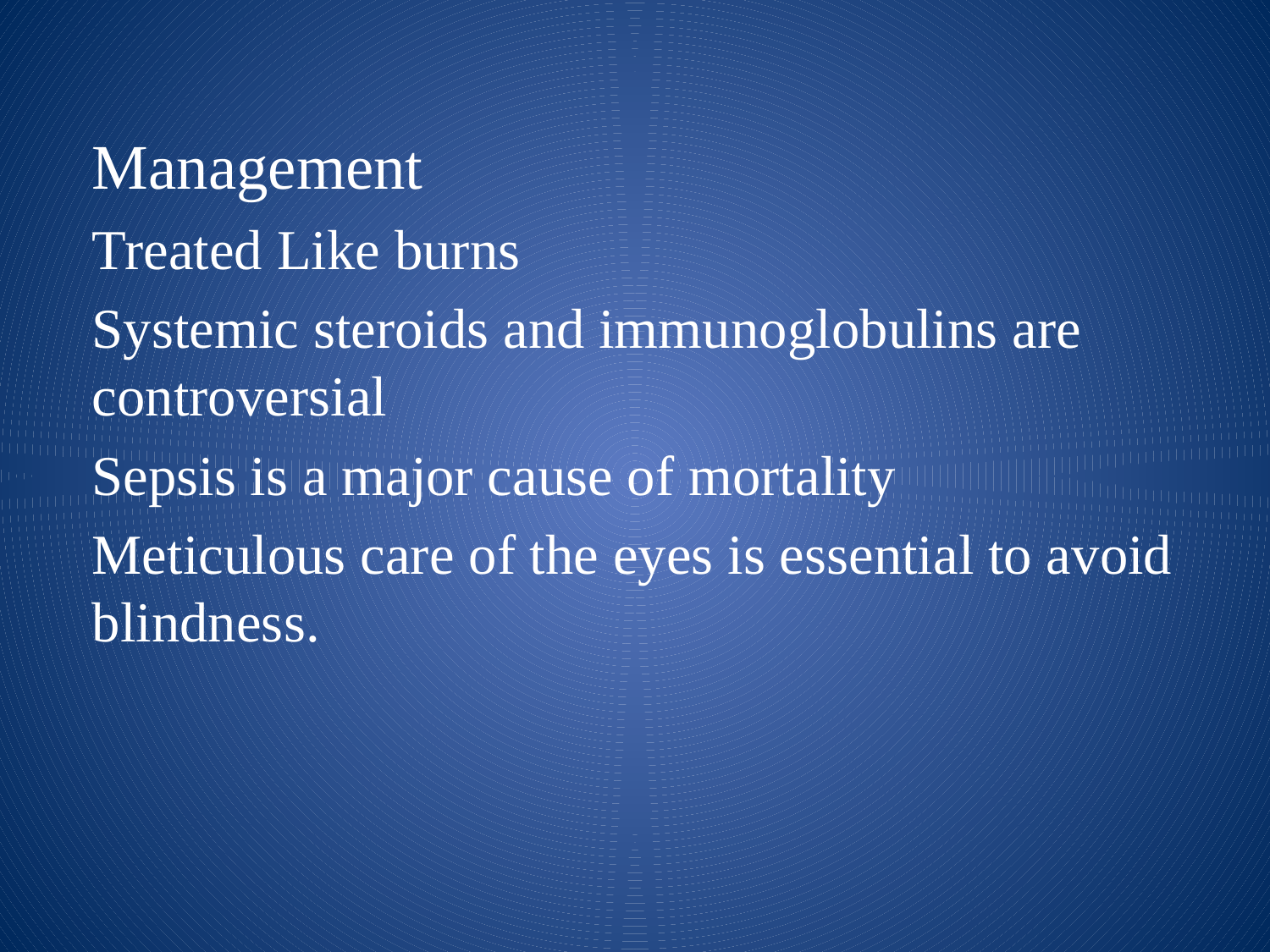

Management
Treated Like burns
Systemic steroids and immunoglobulins are controversial
Sepsis is a major cause of mortality
Meticulous care of the eyes is essential to avoid blindness.